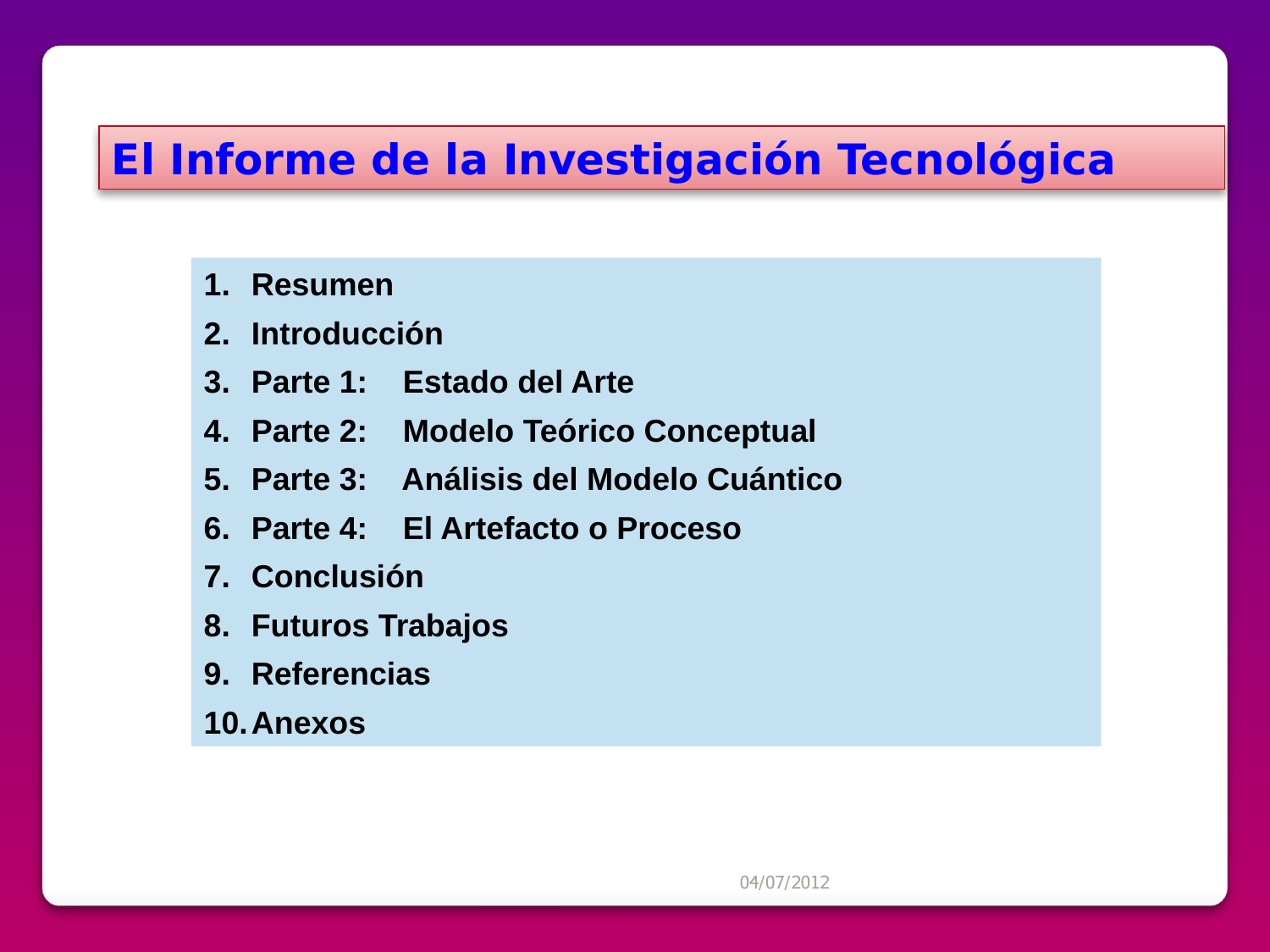

El Informe de la Investigación Tecnológica
Resumen
Introducción
Parte 1:    Estado del Arte
Parte 2:    Modelo Teórico Conceptual
Parte 3:    Análisis del Modelo Cuántico
Parte 4:    El Artefacto o Proceso
Conclusión
Futuros Trabajos
Referencias
Anexos
04/07/2012